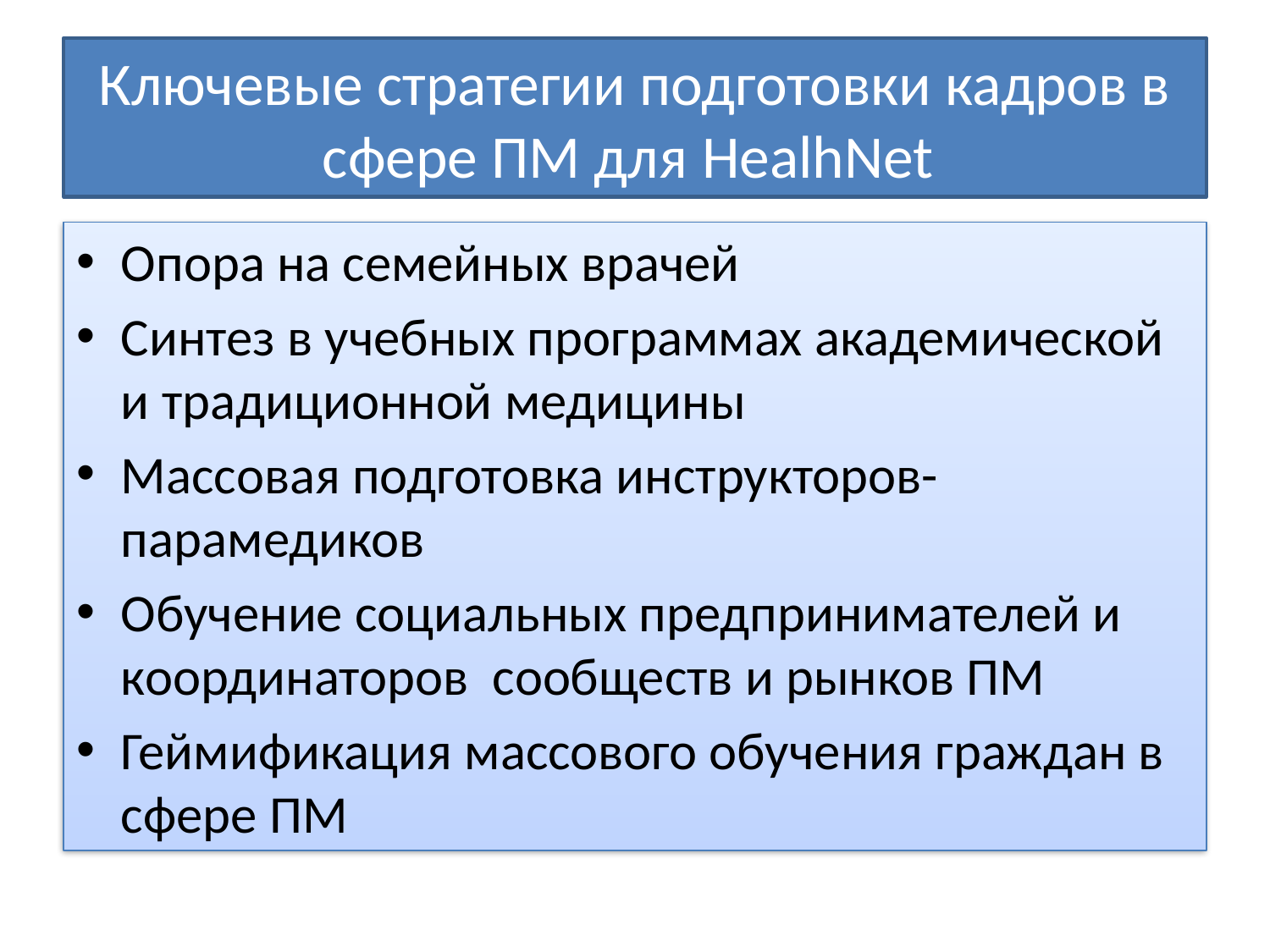

# Ключевые стратегии подготовки кадров в сфере ПМ для HealhNet
Опора на семейных врачей
Синтез в учебных программах академической и традиционной медицины
Массовая подготовка инструкторов-парамедиков
Обучение социальных предпринимателей и координаторов  сообществ и рынков ПМ
Геймификация массового обучения граждан в сфере ПМ